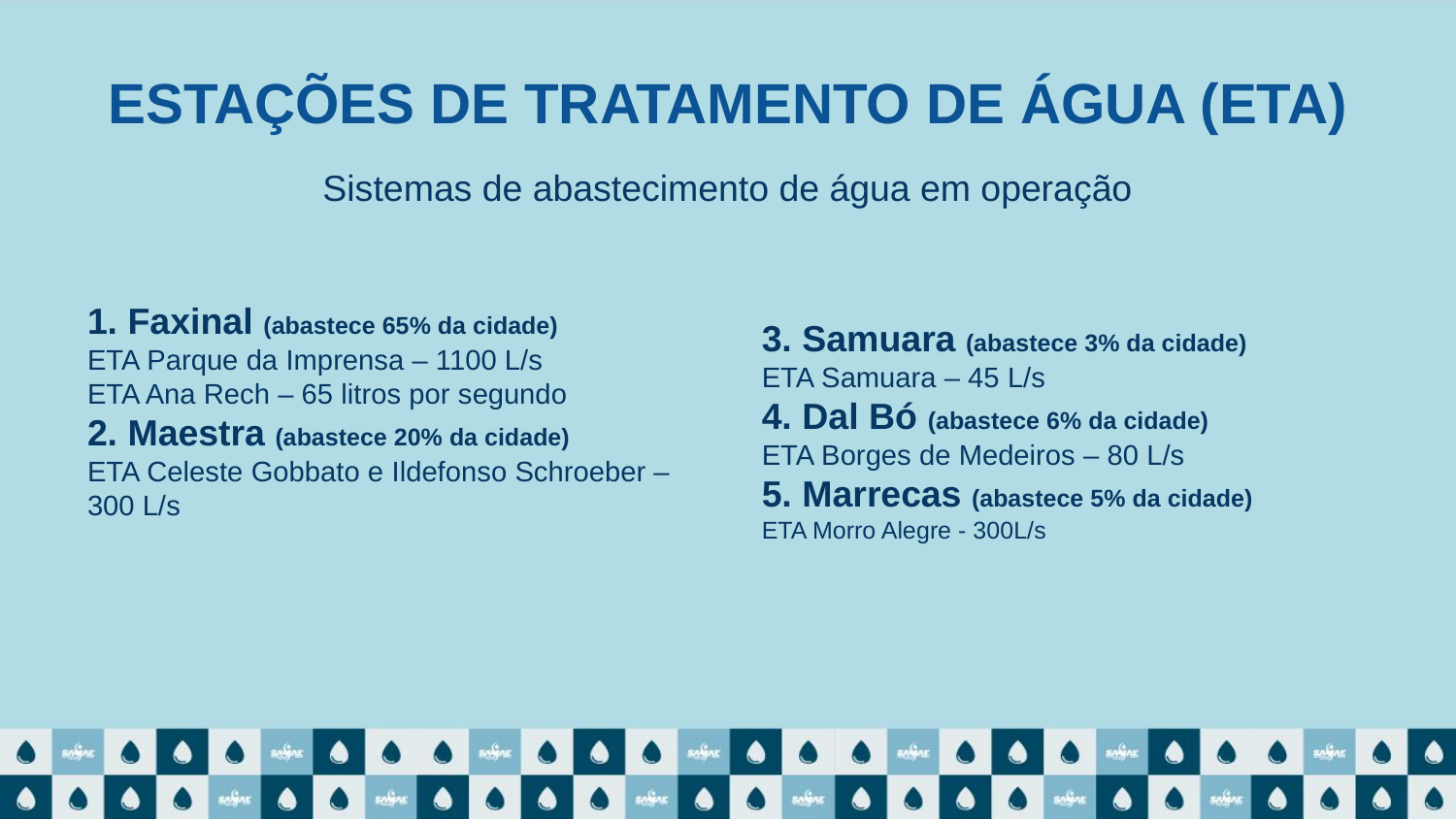

# ESTAÇÕES DE TRATAMENTO DE ÁGUA (ETA)
Sistemas de abastecimento de água em operação
1. Faxinal (abastece 65% da cidade)
ETA Parque da Imprensa – 1100 L/s
ETA Ana Rech – 65 litros por segundo
2. Maestra (abastece 20% da cidade)
ETA Celeste Gobbato e Ildefonso Schroeber – 300 L/s
3. Samuara (abastece 3% da cidade)
ETA Samuara – 45 L/s
4. Dal Bó (abastece 6% da cidade)
ETA Borges de Medeiros – 80 L/s
5. Marrecas (abastece 5% da cidade)
ETA Morro Alegre - 300L/s